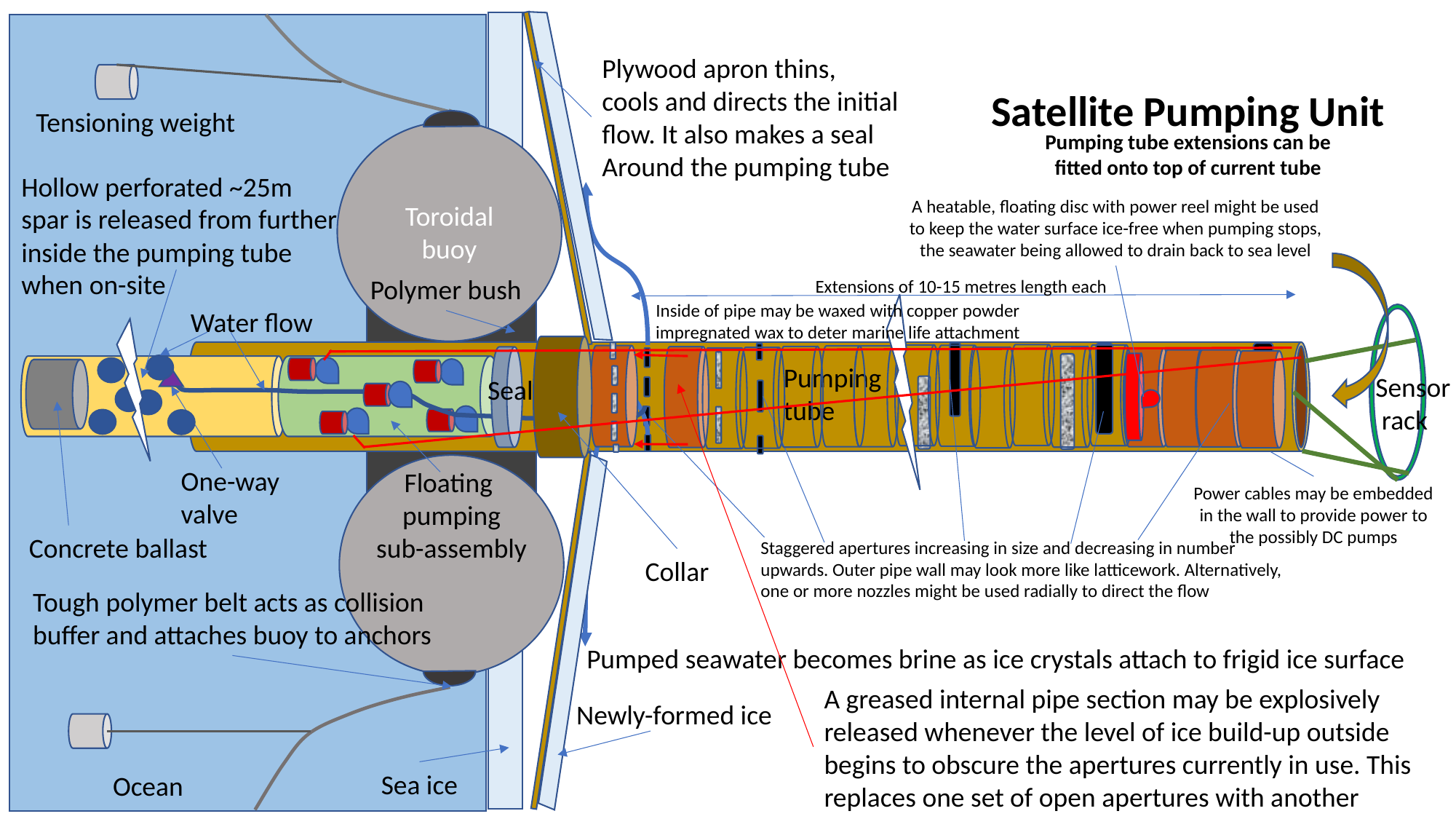

Plywood apron thins,
cools and directs the initial
flow. It also makes a seal
Around the pumping tube

Satellite Pumping Unit

Tensioning weight
Toroidal
buoy
Pumping tube extensions can be
fitted onto top of current tube
Hollow perforated ~25m
spar is released from further
inside the pumping tube
when on-site

Pol

A heatable, floating disc with power reel might be used
to keep the water surface ice-free when pumping stops,
the seawater being allowed to drain back to sea level

Polymer bush
Extensions of 10-15 metres length each

Inside of pipe may be waxed with copper powder
impregnated wax to deter marine life attachment

Water flow

Pumping
tube

Sensor
 rack

Seal

One-way
valve
Floating
pumping
sub-assembly
Power cables may be embedded
in the wall to provide power to
the possibly DC pumps
Concrete ballast
Staggered apertures increasing in size and decreasing in number
upwards. Outer pipe wall may look more like latticework. Alternatively,
one or more nozzles might be used radially to direct the flow
Collar
Tough polymer belt acts as collision
buffer and attaches buoy to anchors

Pumped seawater becomes brine as ice crystals attach to frigid ice surface

A greased internal pipe section may be explosively released whenever the level of ice build-up outside begins to obscure the apertures currently in use. This
replaces one set of open apertures with another

Newly-formed ice

Sea ice
Ocean